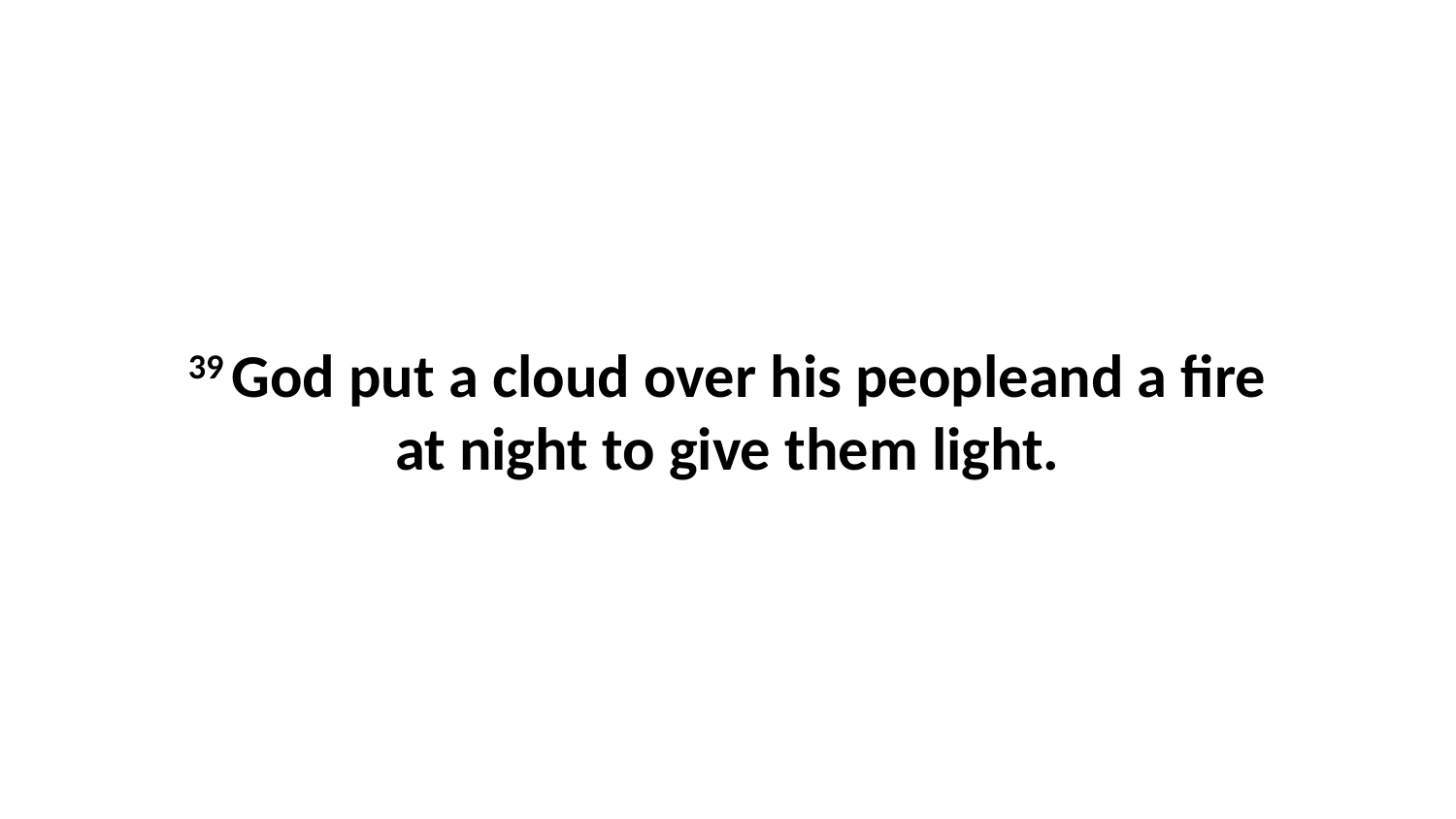

39 God put a cloud over his peopleand a fire at night to give them light.